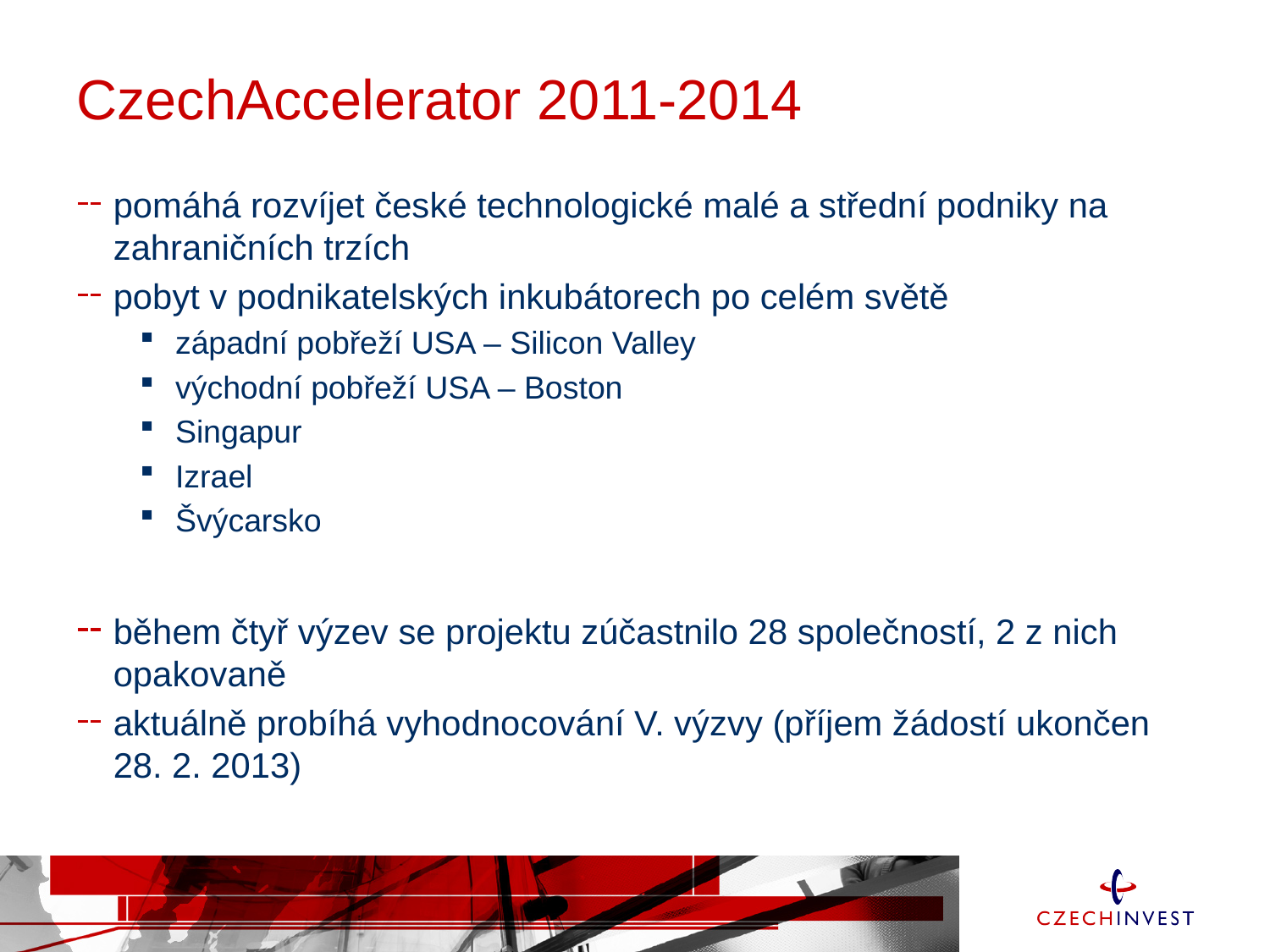

# CzechAccelerator 2011-2014
pomáhá rozvíjet české technologické malé a střední podniky na zahraničních trzích
pobyt v podnikatelských inkubátorech po celém světě
západní pobřeží USA – Silicon Valley
východní pobřeží USA – Boston
Singapur
Izrael
Švýcarsko

během čtyř výzev se projektu zúčastnilo 28 společností, 2 z nich opakovaně
aktuálně probíhá vyhodnocování V. výzvy (příjem žádostí ukončen 28. 2. 2013)